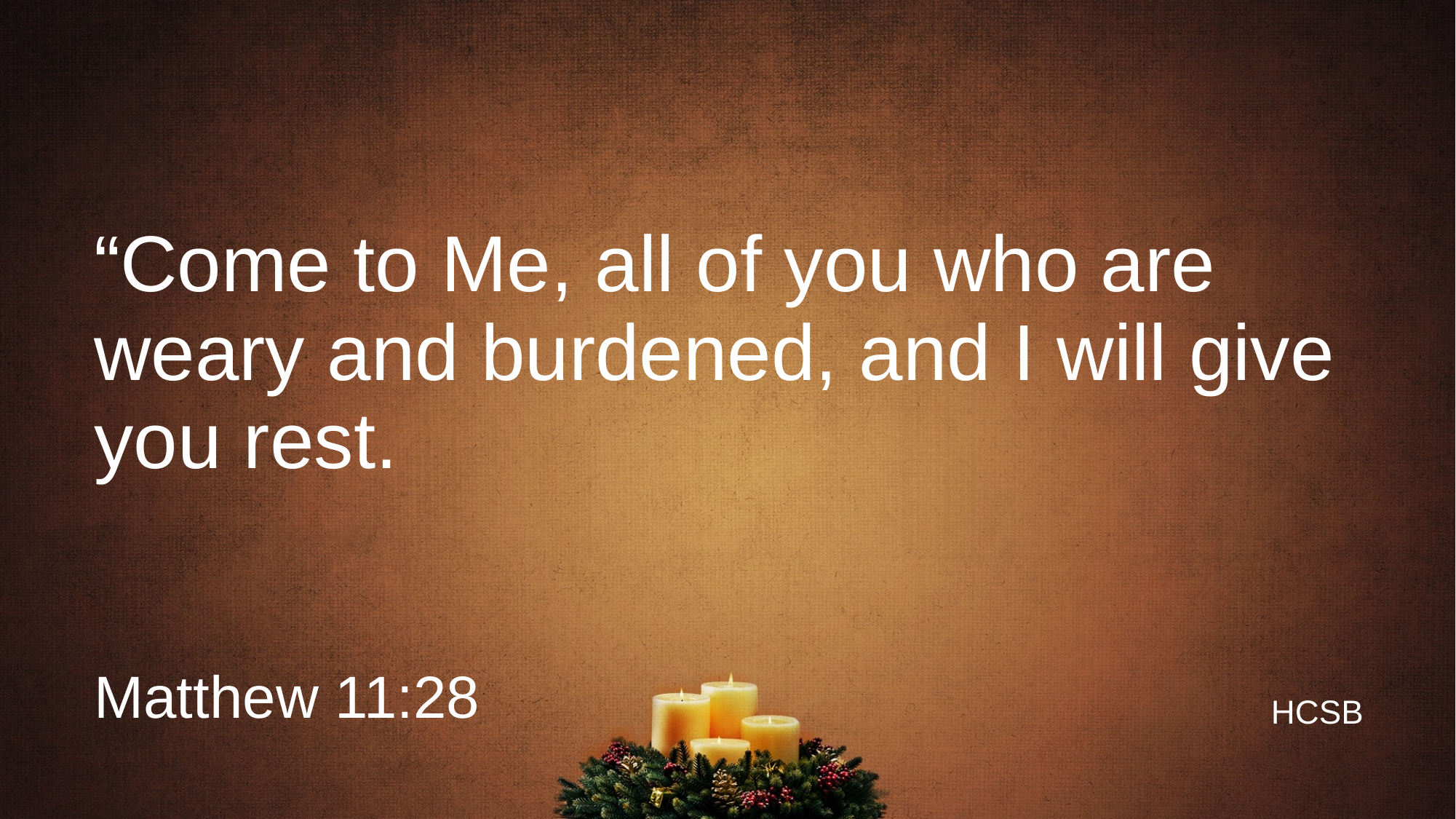

# “Come to Me, all of you who are weary and burdened, and I will give you rest.
Matthew 11:28
HCSB